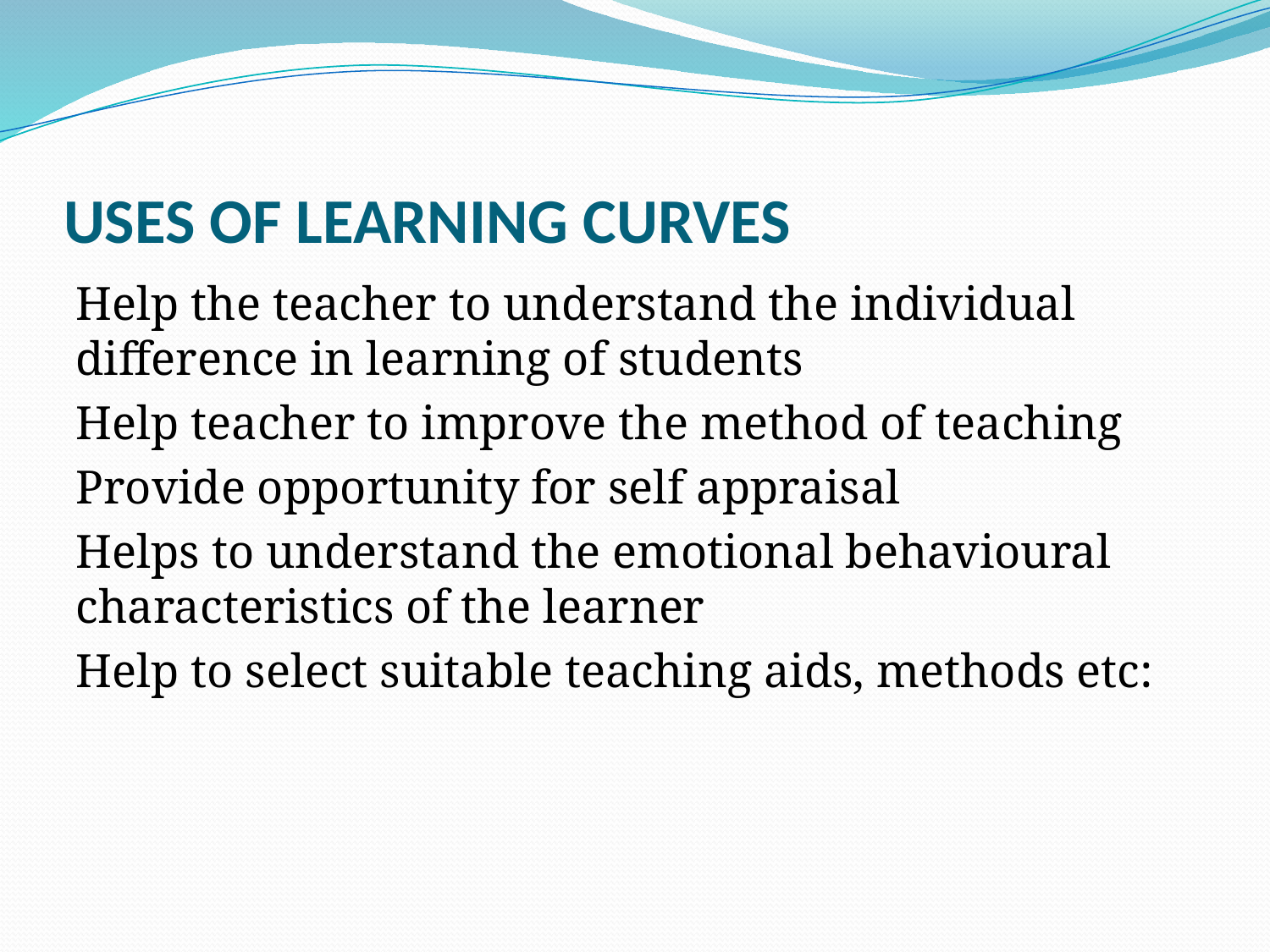

# USES OF LEARNING CURVES
Help the teacher to understand the individual difference in learning of students
Help teacher to improve the method of teaching
Provide opportunity for self appraisal
Helps to understand the emotional behavioural characteristics of the learner
Help to select suitable teaching aids, methods etc: